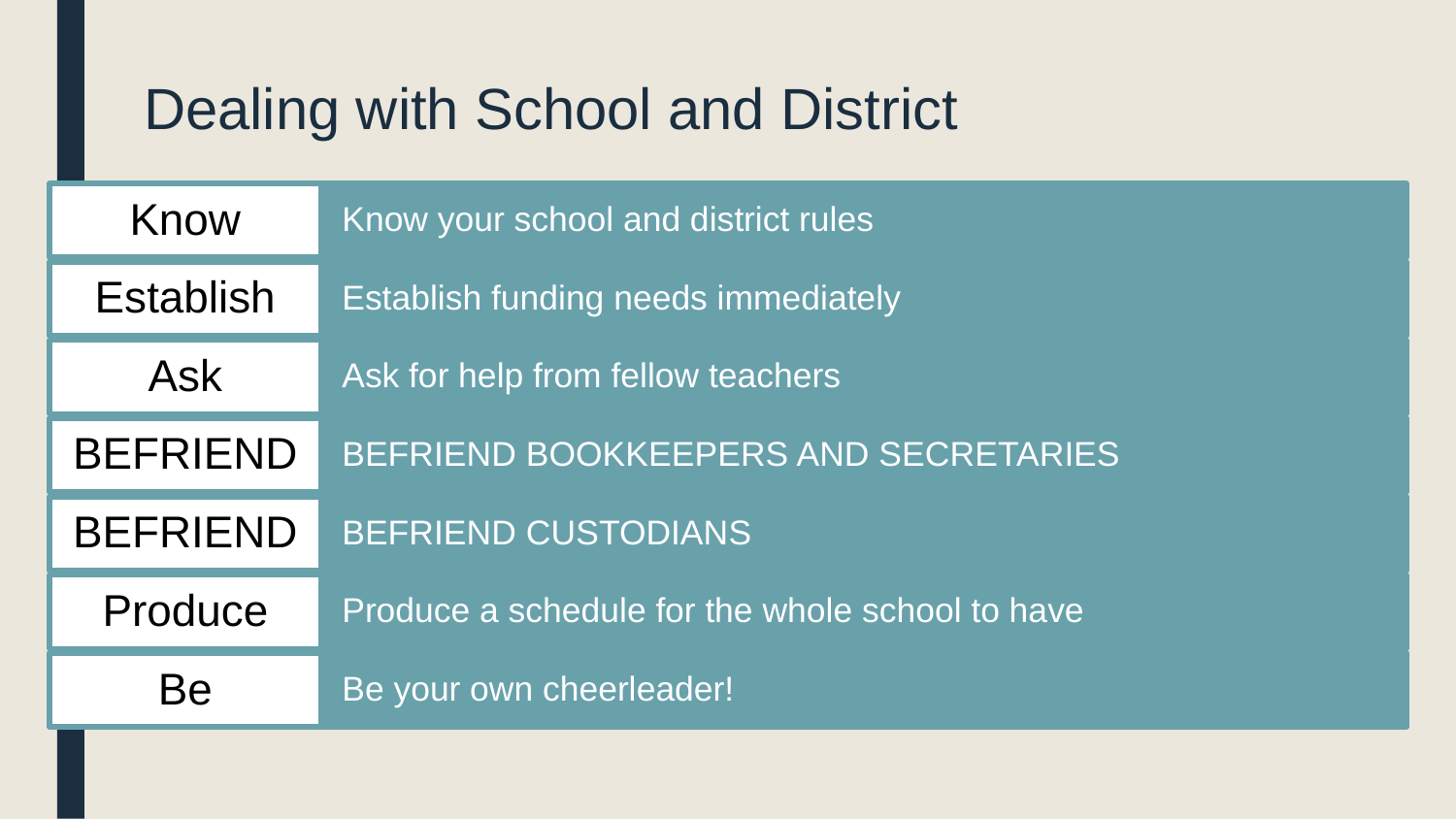

# Dealing with School and District
Know your school and district rules
Know
Establish funding needs immediately
Establish
Ask for help from fellow teachers
Ask
BEFRIEND BOOKKEEPERS AND SECRETARIES
BEFRIEND
BEFRIEND CUSTODIANS
BEFRIEND
Produce a schedule for the whole school to have
Produce
Be your own cheerleader!
Be